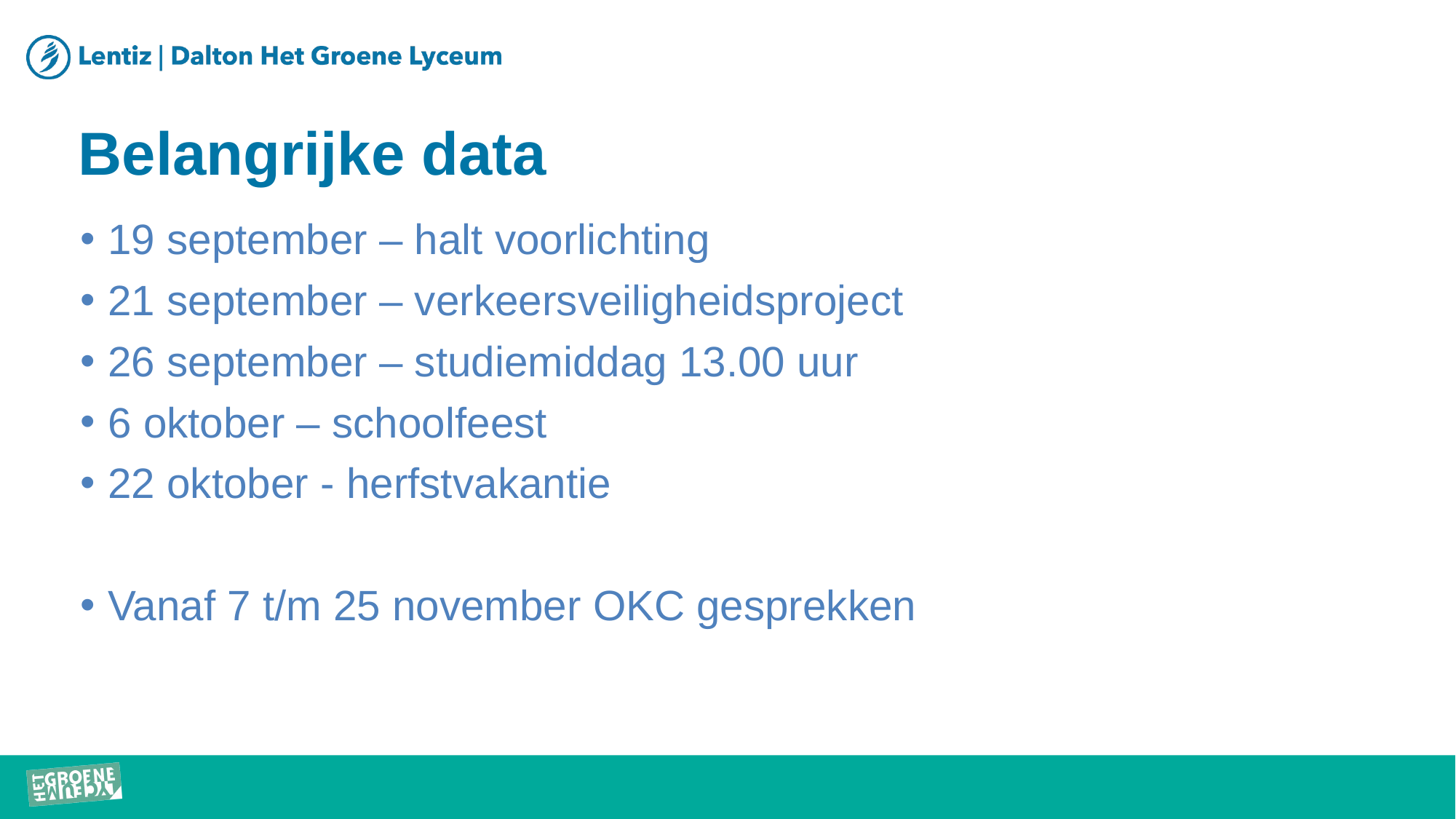

# Belangrijke data
19 september – halt voorlichting
21 september – verkeersveiligheidsproject
26 september – studiemiddag 13.00 uur
6 oktober – schoolfeest
22 oktober - herfstvakantie

Vanaf 7 t/m 25 november OKC gesprekken